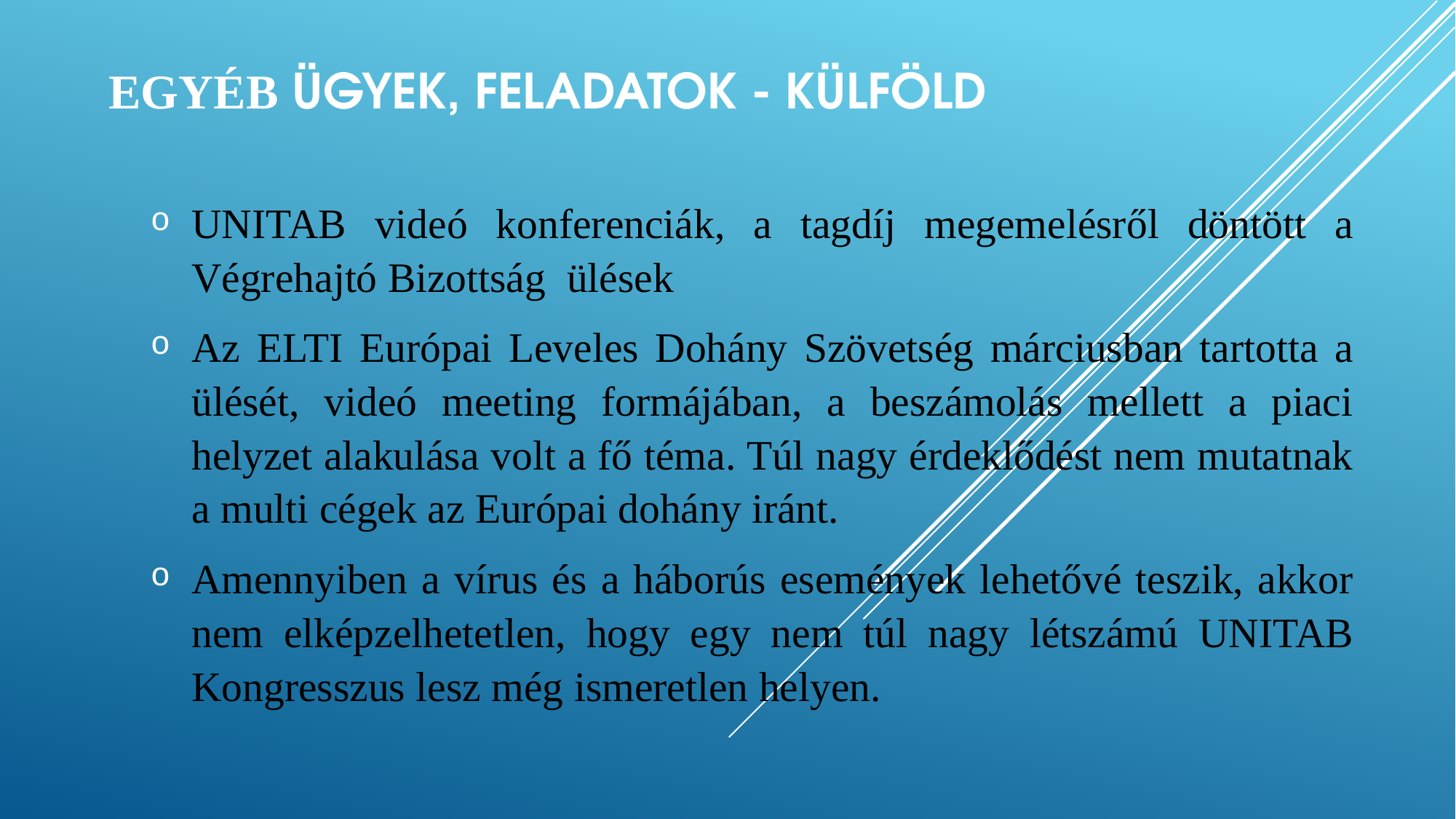

Egyéb ügyek, feladatok - külföld
#

UNITAB videó konferenciák, a tagdíj megemelésről döntött a Végrehajtó Bizottság  ülések
Az ELTI Európai Leveles Dohány Szövetség márciusban tartotta a ülését, videó meeting formájában, a beszámolás mellett a piaci helyzet alakulása volt a fő téma. Túl nagy érdeklődést nem mutatnak a multi cégek az Európai dohány iránt.
Amennyiben a vírus és a háborús események lehetővé teszik, akkor nem elképzelhetetlen, hogy egy nem túl nagy létszámú UNITAB Kongresszus lesz még ismeretlen helyen.